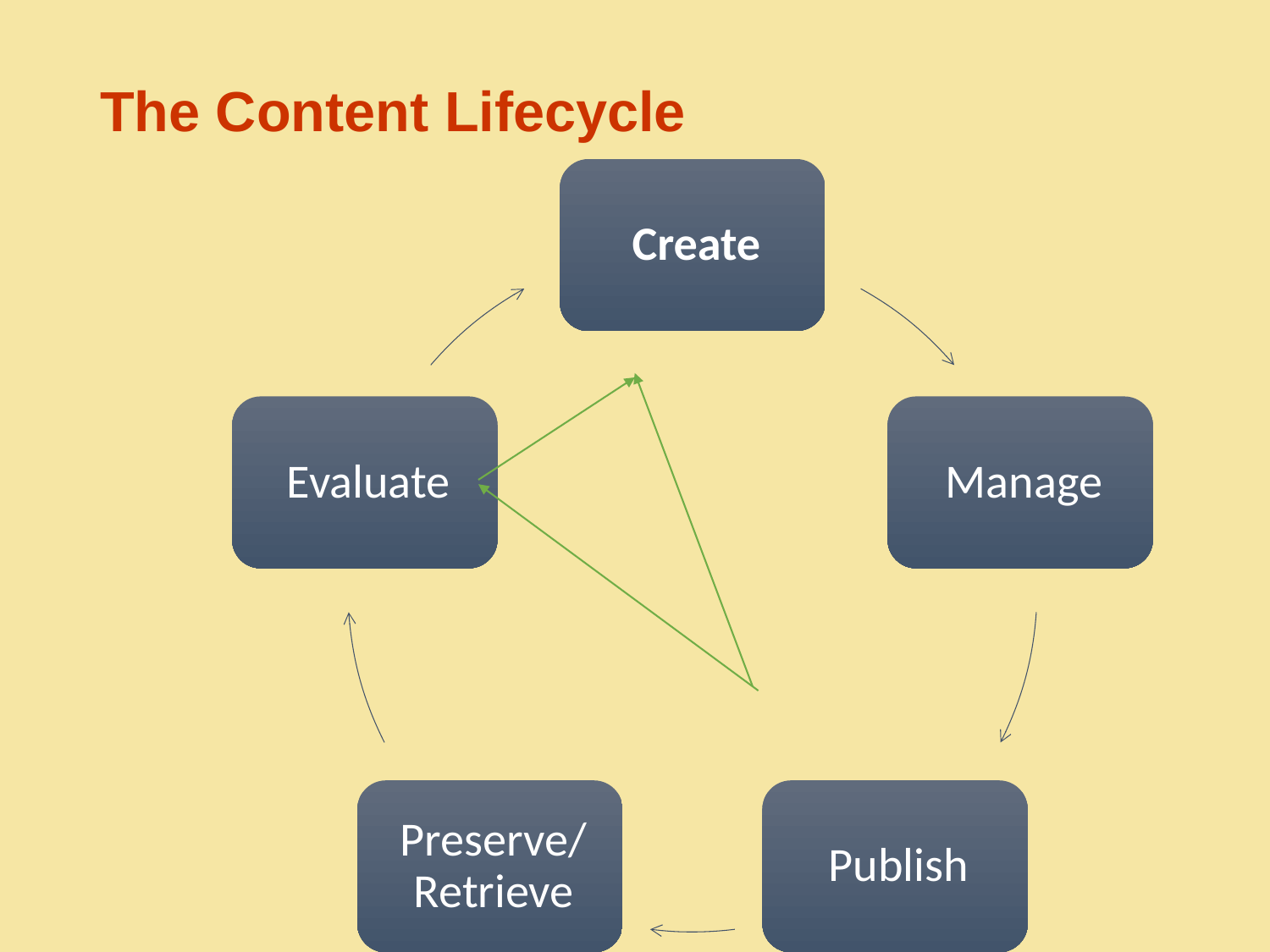

# The Content Lifecycle

Create
Manage
Publish
Preserve/ Retrieve
Evaluate